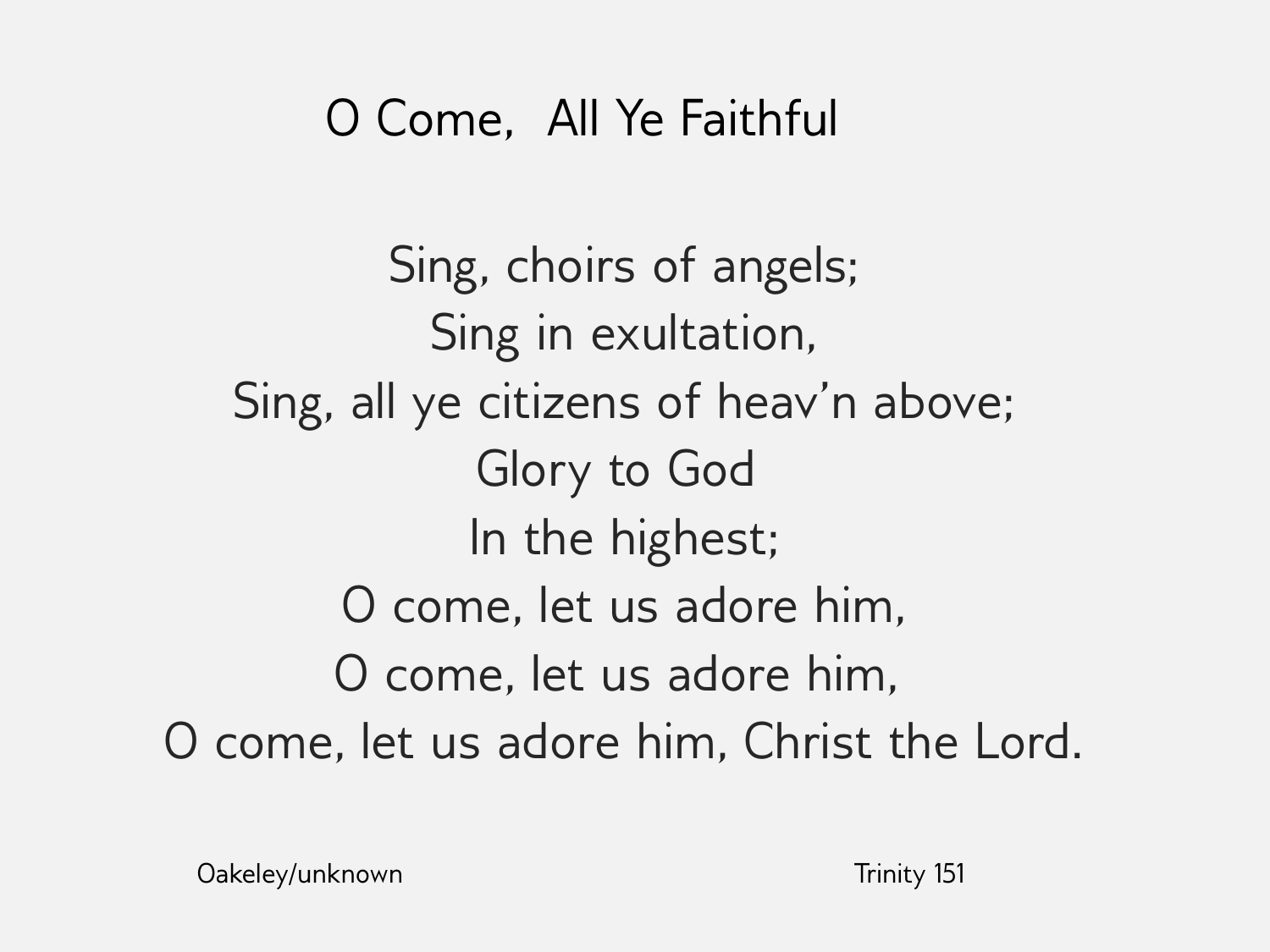

O Come,  All Ye Faithful
Sing, choirs of angels;
Sing in exultation,
Sing, all ye citizens of heav’n above;
Glory to God
In the highest;
O come, let us adore him,
O come, let us adore him,
O come, let us adore him, Christ the Lord.
Oakeley/unknown
Trinity 151